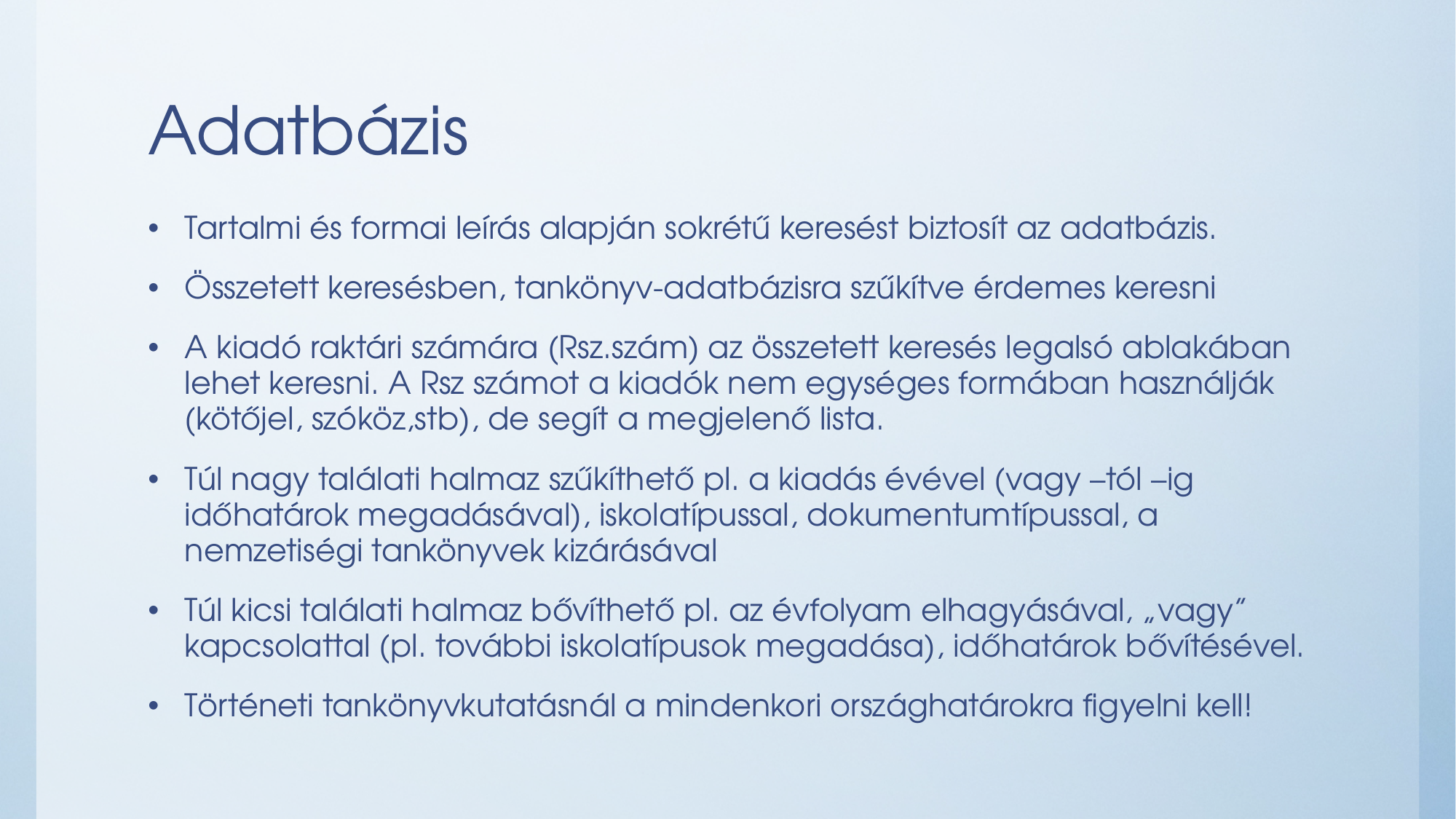

# Adatbázis
Tartalmi és formai leírás alapján sokrétű keresést biztosít az adatbázis.
Összetett keresésben, tankönyv-adatbázisra szűkítve érdemes keresni
A kiadó raktári számára (Rsz.szám) az összetett keresés legalsó ablakában lehet keresni. A Rsz számot a kiadók nem egységes formában használják (kötőjel, szóköz,stb), de segít a megjelenő lista.
Túl nagy találati halmaz szűkíthető pl. a kiadás évével (vagy –tól –ig időhatárok megadásával), iskolatípussal, dokumentumtípussal, a nemzetiségi tankönyvek kizárásával
Túl kicsi találati halmaz bővíthető pl. az évfolyam elhagyásával, „vagy” kapcsolattal (pl. további iskolatípusok megadása), időhatárok bővítésével.
Történeti tankönyvkutatásnál a mindenkori országhatárokra figyelni kell!